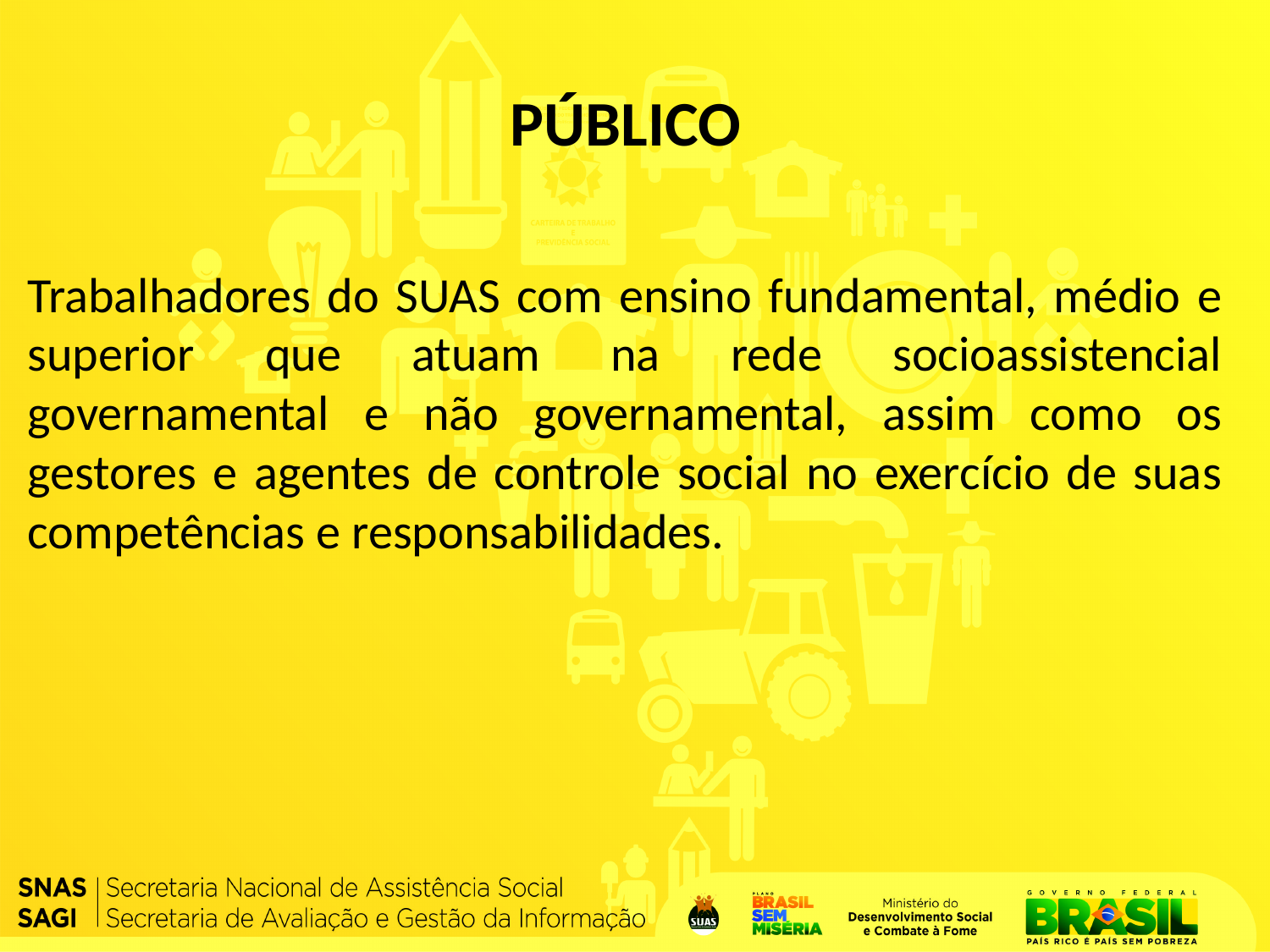

PÚBLICO

Trabalhadores do SUAS com ensino fundamental, médio e superior que atuam na rede socioassistencial governamental e não governamental, assim como os gestores e agentes de controle social no exercício de suas competências e responsabilidades.